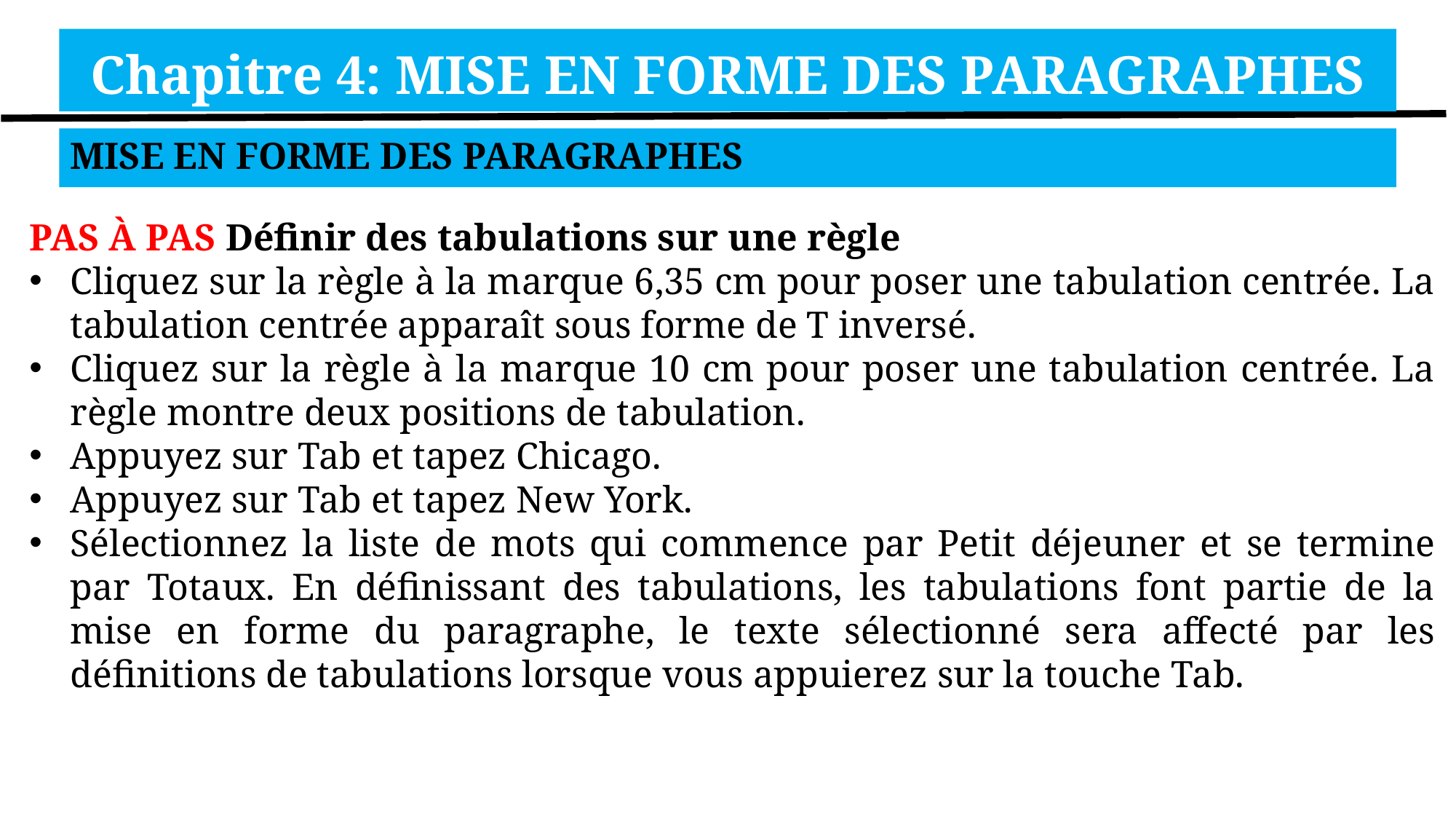

Chapitre 4: MISE EN FORME DES PARAGRAPHES
MISE EN FORME DES PARAGRAPHES
PAS À PAS Définir des tabulations sur une règle
Cliquez sur la règle à la marque 6,35 cm pour poser une tabulation centrée. La tabulation centrée apparaît sous forme de T inversé.
Cliquez sur la règle à la marque 10 cm pour poser une tabulation centrée. La règle montre deux positions de tabulation.
Appuyez sur Tab et tapez Chicago.
Appuyez sur Tab et tapez New York.
Sélectionnez la liste de mots qui commence par Petit déjeuner et se termine par Totaux. En définissant des tabulations, les tabulations font partie de la mise en forme du paragraphe, le texte sélectionné sera affecté par les définitions de tabulations lorsque vous appuierez sur la touche Tab.